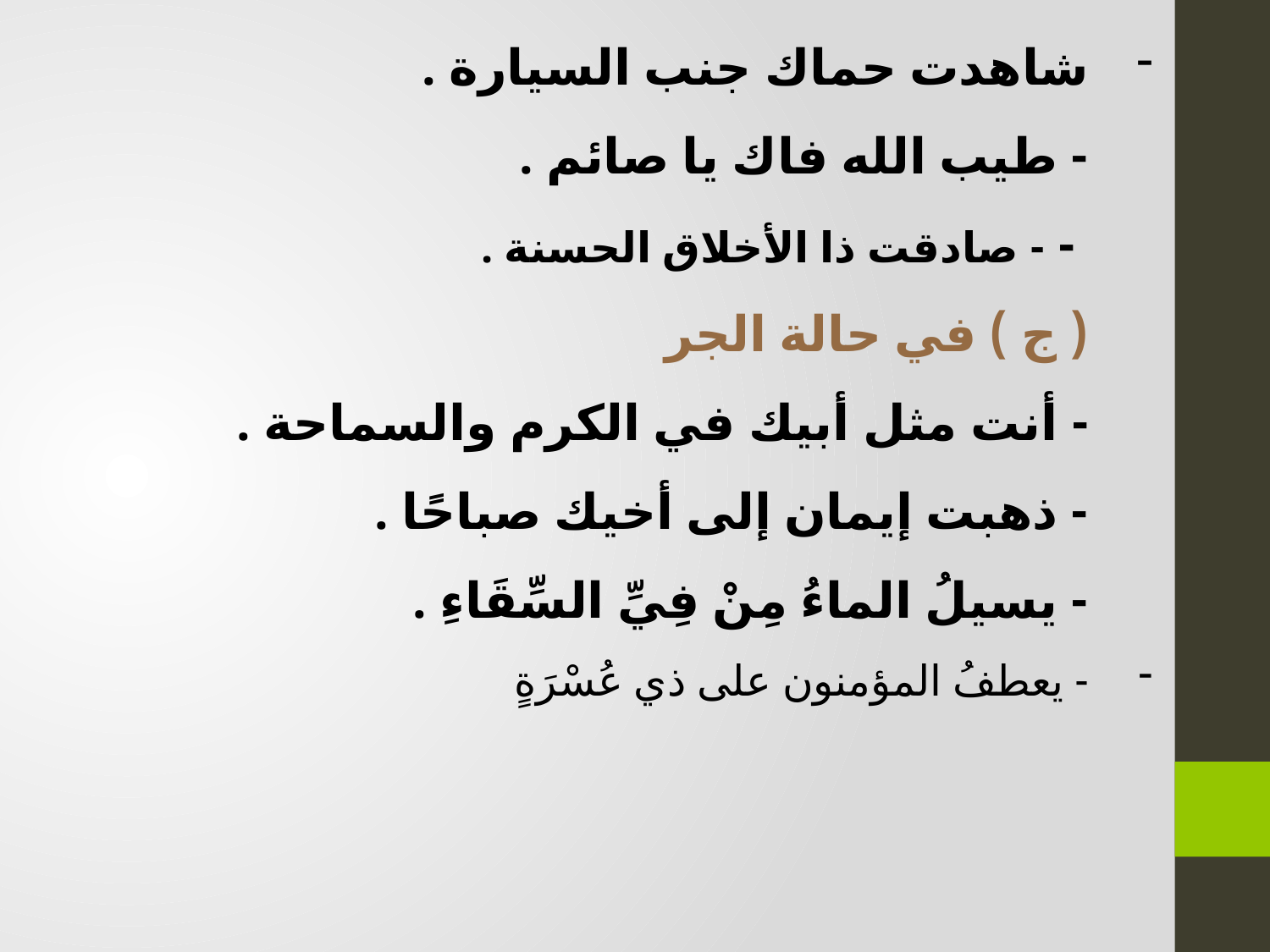

شاهدت حماك جنب السيارة .
- طيب الله فاك يا صائم .
 - - صادقت ذا الأخلاق الحسنة .
( ج ) في حالة الجر
- أنت مثل أبيك في الكرم والسماحة .
- ذهبت إيمان إلى أخيك صباحًا .
- يسيلُ الماءُ مِنْ فِيِّ السِّقَاءِ .
- يعطفُ المؤمنون على ذي عُسْرَةٍ